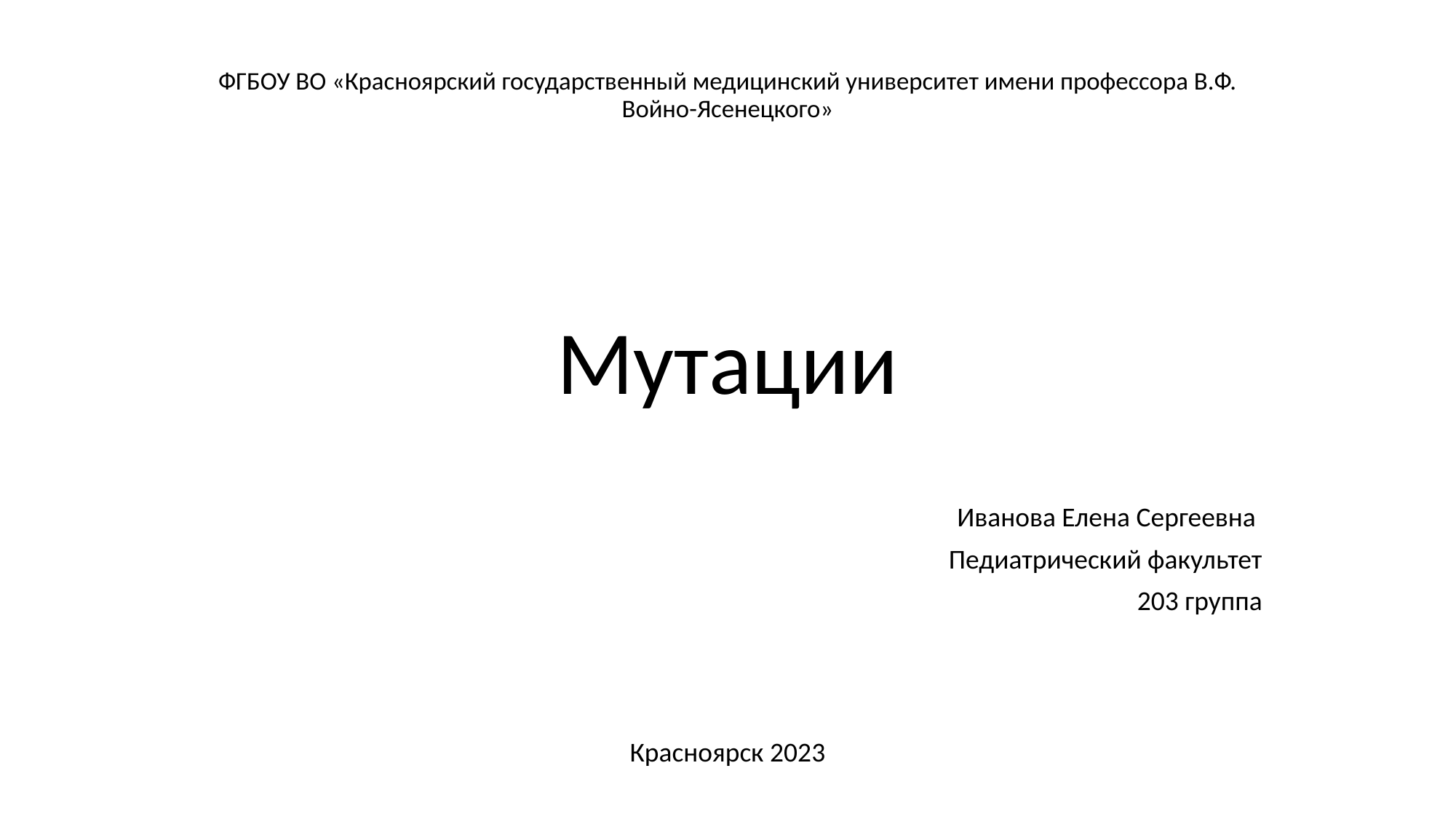

# ФГБОУ ВО «Красноярский государственный медицинский университет имени профессора В.Ф. Войно-Ясенецкого» Мутации
Иванова Елена Сергеевна
Педиатрический факультет
203 группа

Красноярск 2023